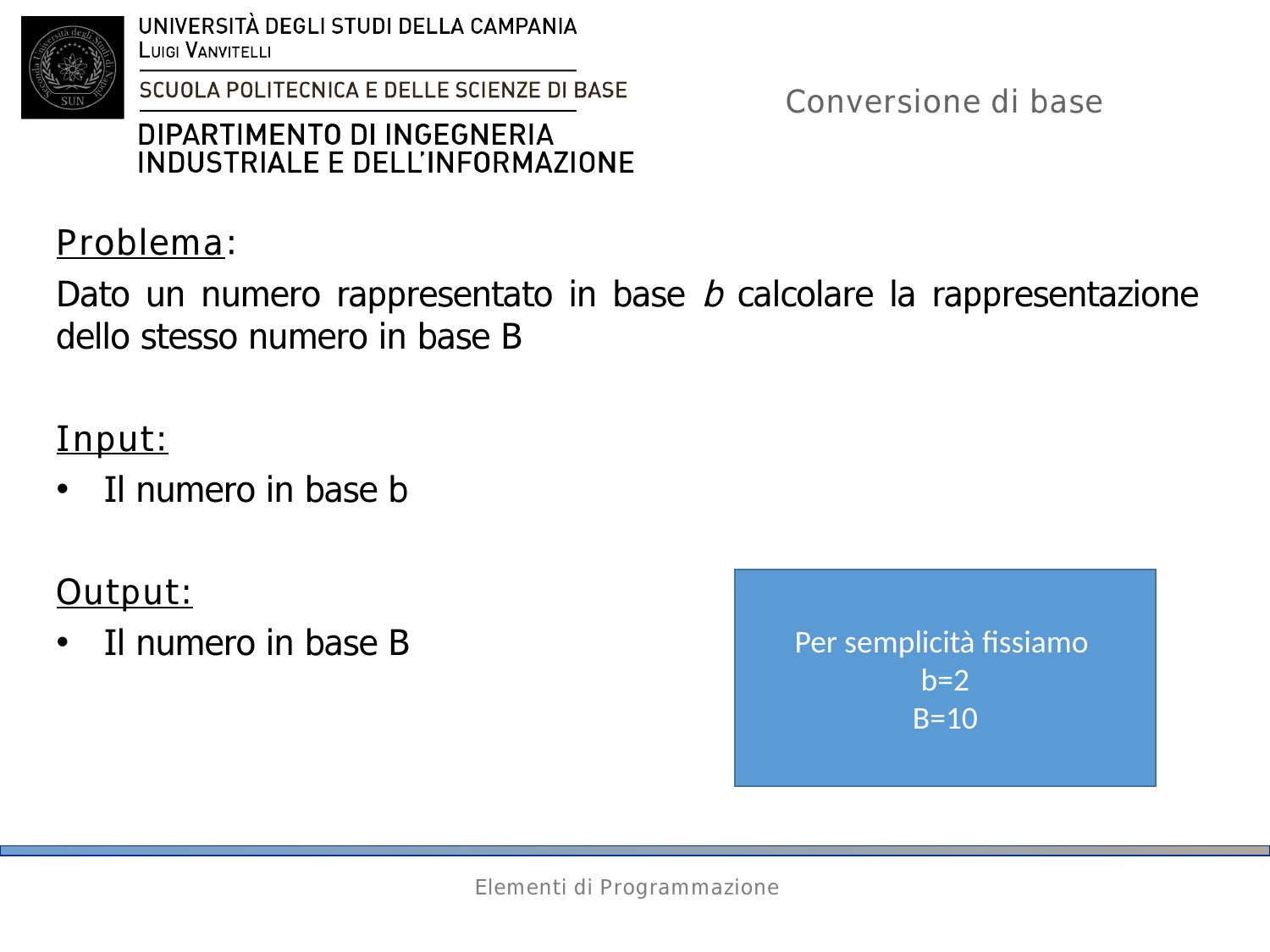

# Conversione di base
Problema:
Dato un numero rappresentato in base b calcolare la rappresentazione dello stesso numero in base B

Input:
Il numero in base b

Output:
Il numero in base B
Per semplicità fissiamo
b=2
B=10
Elementi di Programmazione